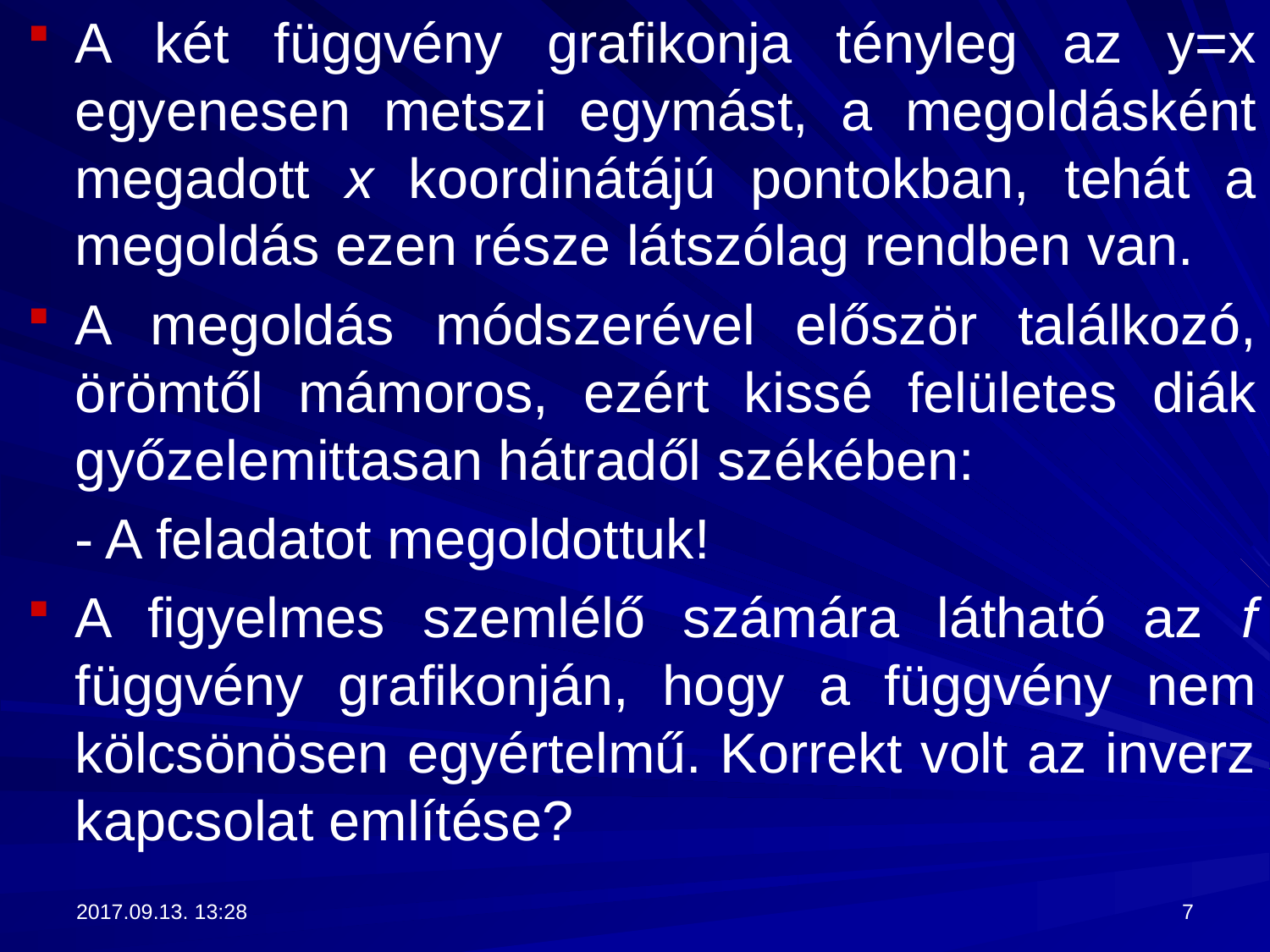

A két függvény grafikonja tényleg az y=x egyenesen metszi egymást, a megoldásként megadott x koordinátájú pontokban, tehát a megoldás ezen része látszólag rendben van.
A megoldás módszerével először találkozó, örömtől mámoros, ezért kissé felületes diák győzelemittasan hátradől székében:
   - A feladatot megoldottuk!
A figyelmes szemlélő számára látható az f függvény grafikonján, hogy a függvény nem kölcsönösen egyértelmű. Korrekt volt az inverz kapcsolat említése?
2017.09.13. 13:28
7